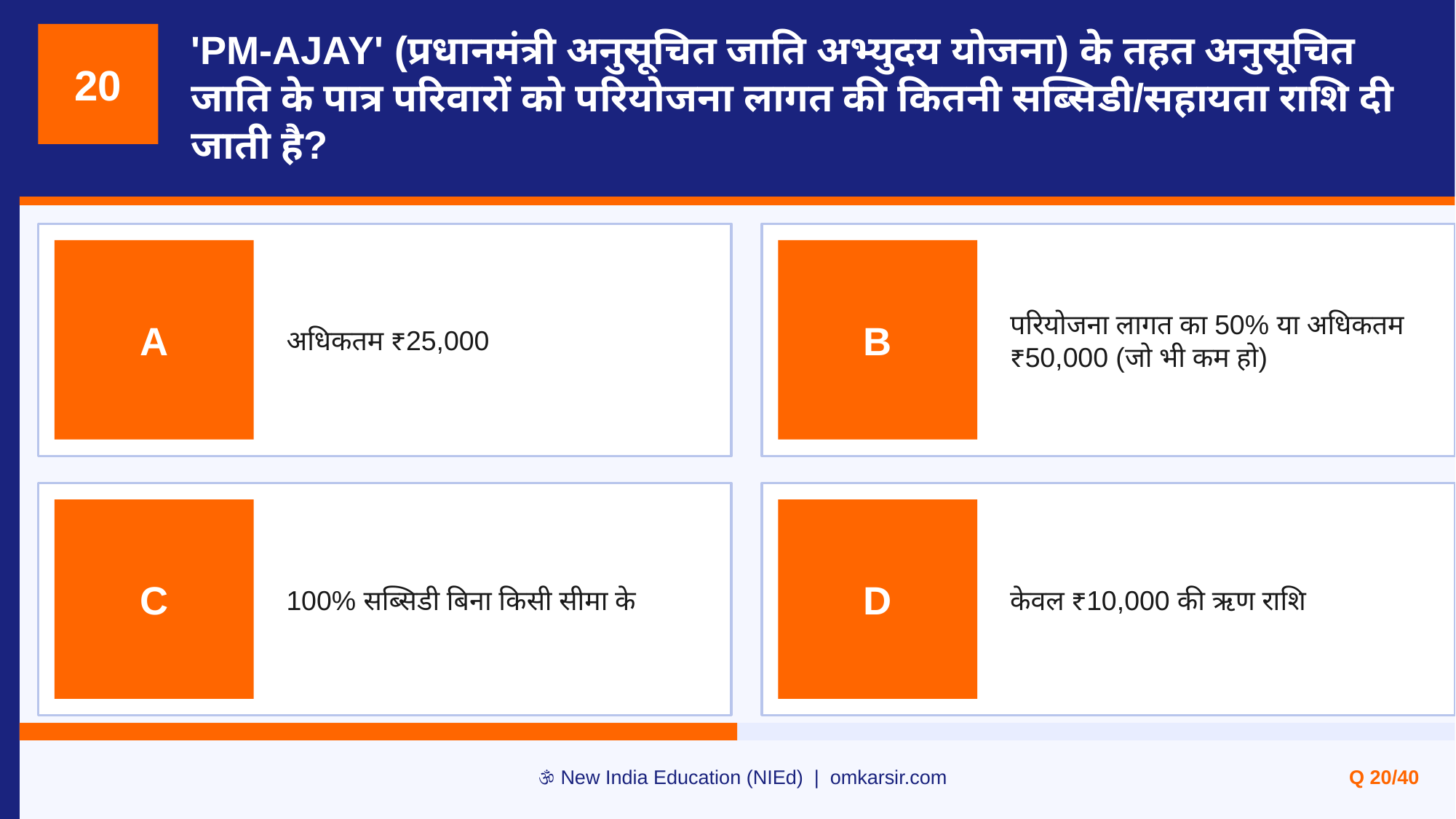

'PM-AJAY' (प्रधानमंत्री अनुसूचित जाति अभ्युदय योजना) के तहत अनुसूचित जाति के पात्र परिवारों को परियोजना लागत की कितनी सब्सिडी/सहायता राशि दी जाती है?
20

अधिकतम ₹25,000
परियोजना लागत का 50% या अधिकतम ₹50,000 (जो भी कम हो)
A
B

100% सब्सिडी बिना किसी सीमा के
केवल ₹10,000 की ऋण राशि
C
D

🕉️ New India Education (NIEd)  |  omkarsir.com
Q 20/40